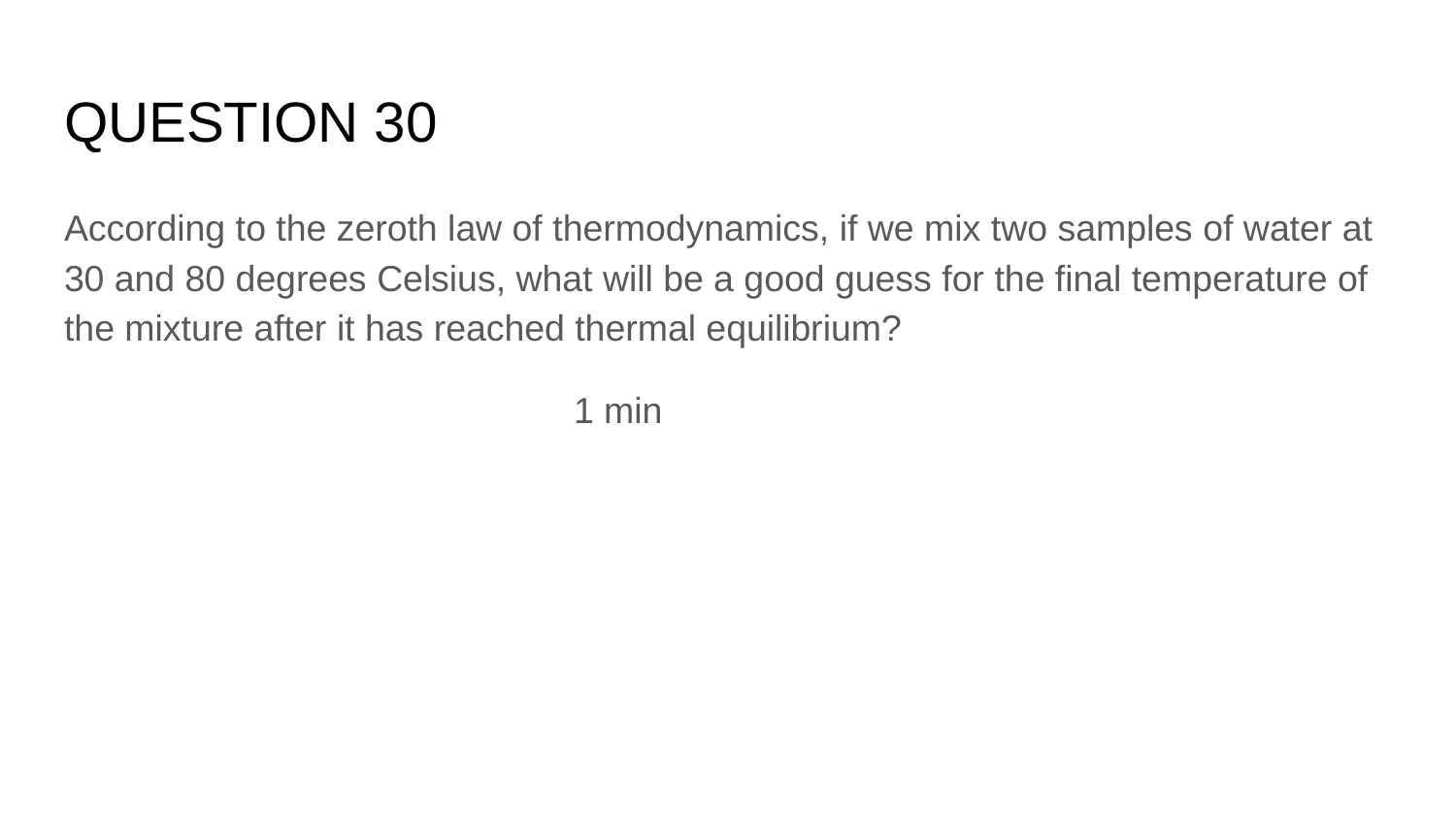

# QUESTION 30
According to the zeroth law of thermodynamics, if we mix two samples of water at 30 and 80 degrees Celsius, what will be a good guess for the final temperature of the mixture after it has reached thermal equilibrium?
1 min